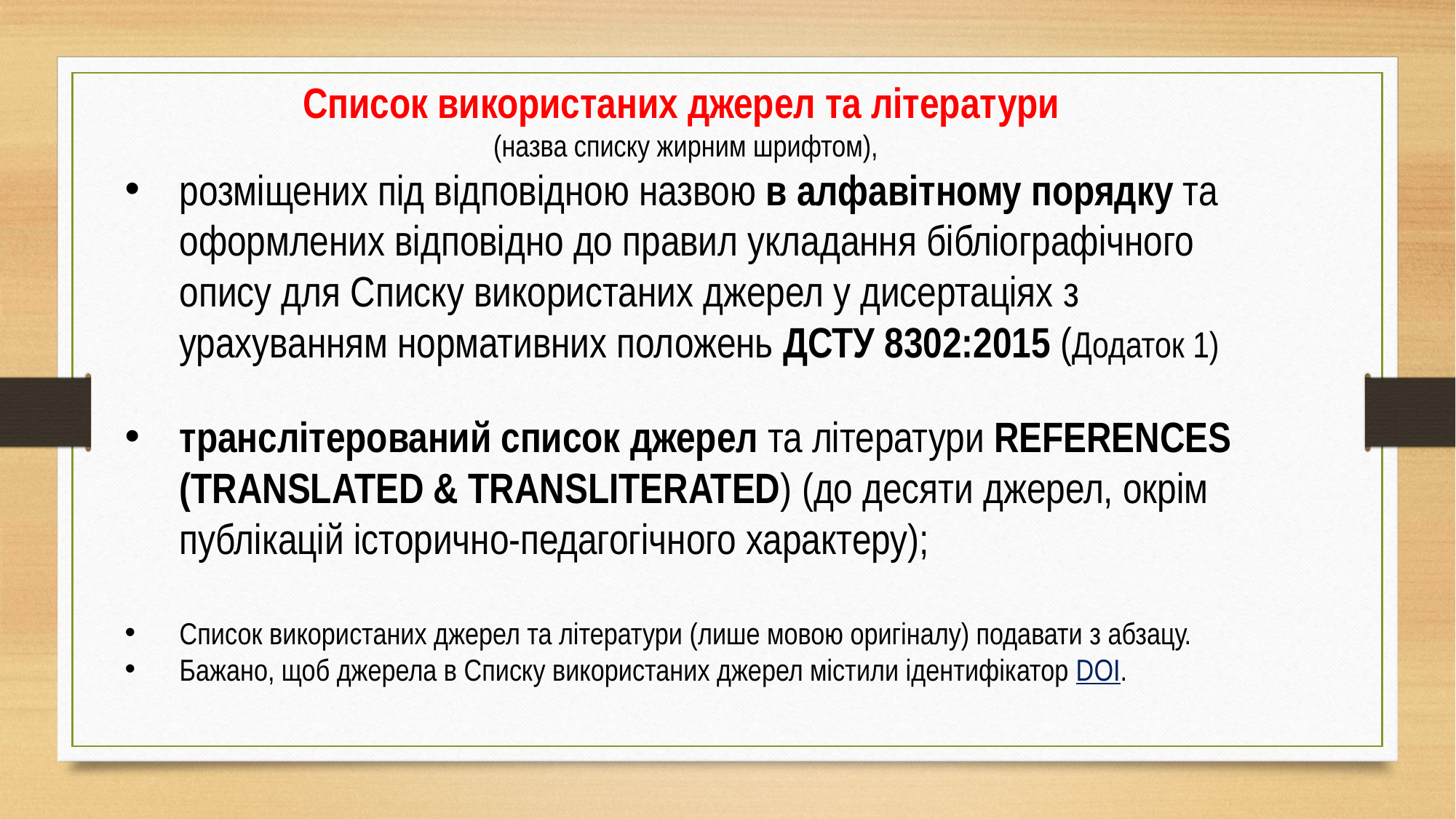

Список використаних джерел та літератури
(назва списку жирним шрифтом),
розміщених під відповідною назвою в алфавітному порядку та оформлених відповідно до правил укладання бібліографічного опису для Списку використаних джерел у дисертаціях з урахуванням нормативних положень ДСТУ 8302:2015 (Додаток 1)

транслітерований список джерел та літератури REFERENCES (TRANSLATED & TRANSLITERATED) (до десяти джерел, окрім публікацій історично-педагогічного характеру);

Cписок використаних джерел та літератури (лише мовою оригіналу) подавати з абзацу.
Бажано, щоб джерела в Списку використаних джерел містили ідентифікатор DOI.